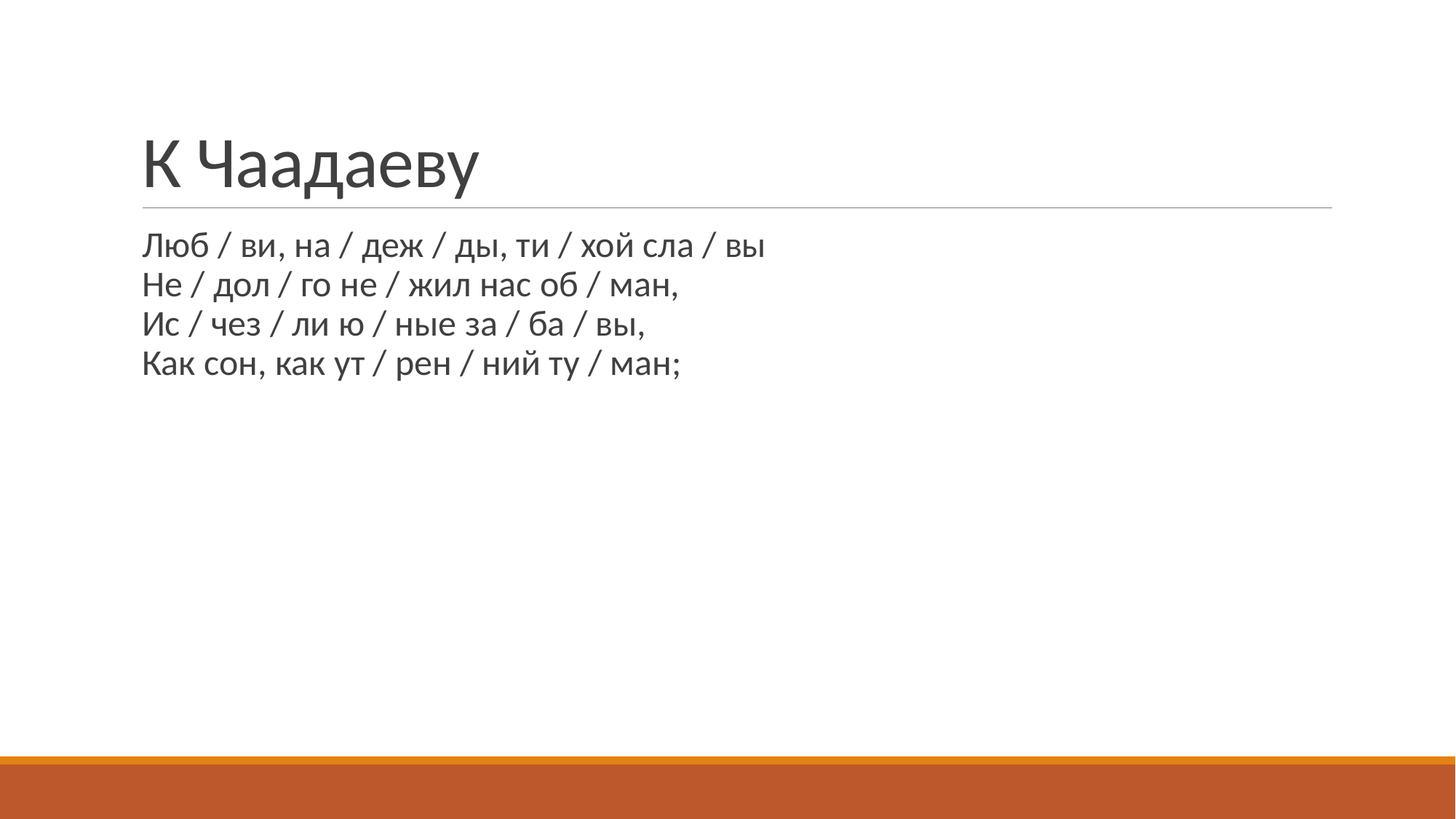

# К Чаадаеву
Люб / ви, на / деж / ды, ти / хой сла / вы
Не / дол / го не / жил нас об / ман,
Ис / чез / ли ю / ные за / ба / вы,
Как сон, как ут / рен / ний ту / ман;